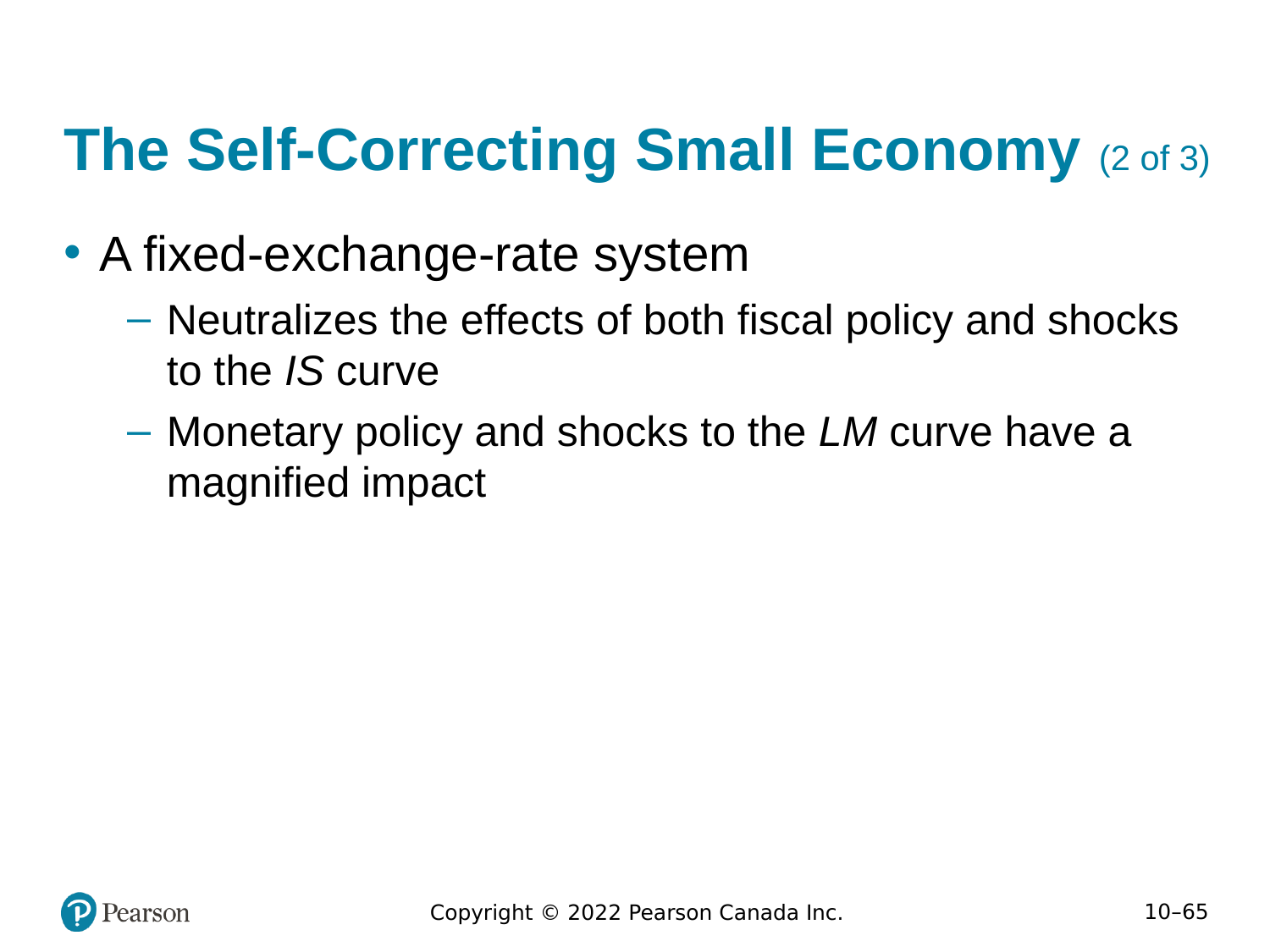

# The Self-Correcting Small Economy (2 of 3)
A fixed-exchange-rate system
Neutralizes the effects of both fiscal policy and shocks to the IS curve
Monetary policy and shocks to the LM curve have a magnified impact